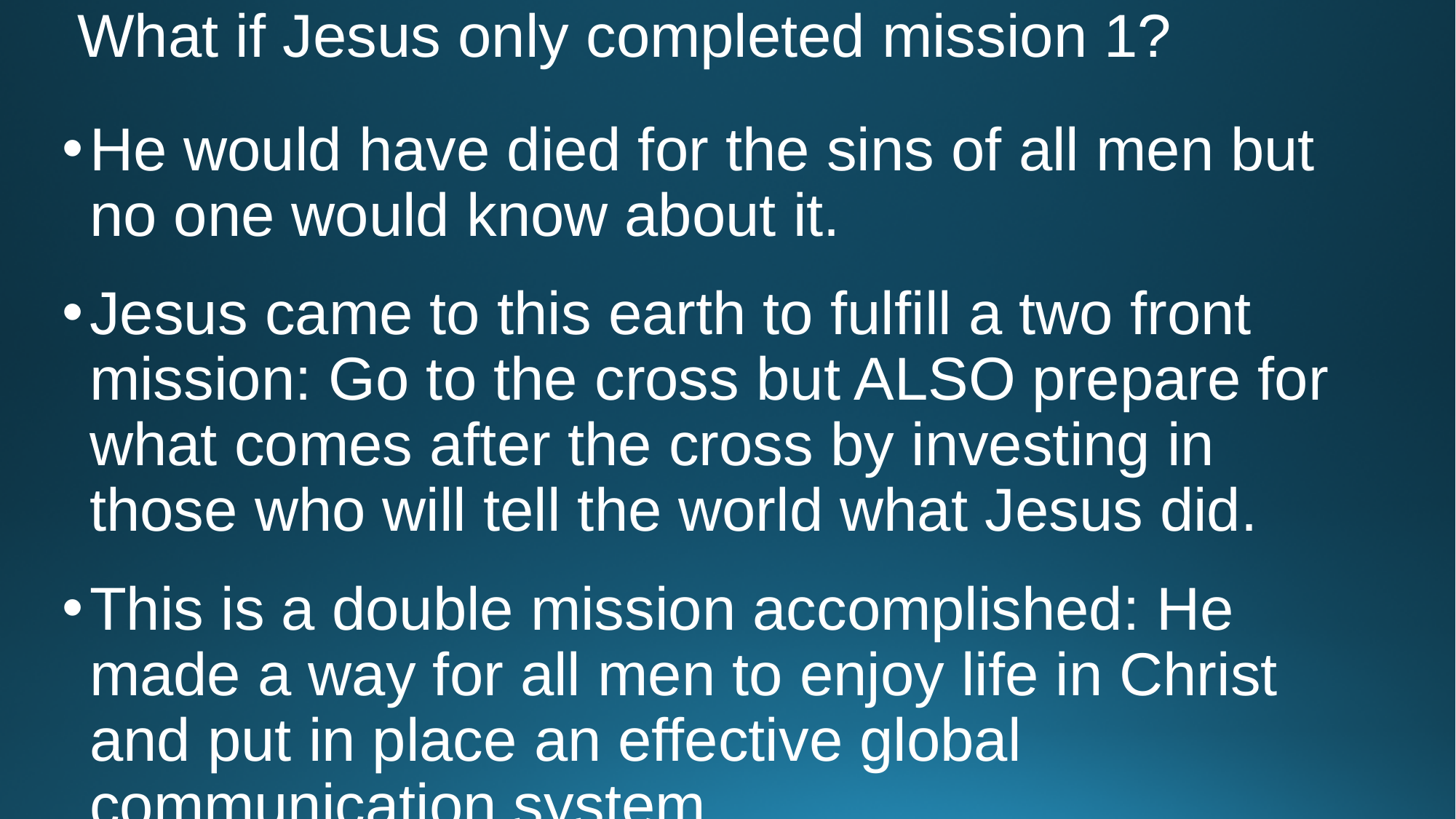

# What if Jesus only completed mission 1?
He would have died for the sins of all men but no one would know about it.
Jesus came to this earth to fulfill a two front mission: Go to the cross but ALSO prepare for what comes after the cross by investing in those who will tell the world what Jesus did.
This is a double mission accomplished: He made a way for all men to enjoy life in Christ and put in place an effective global communication system.